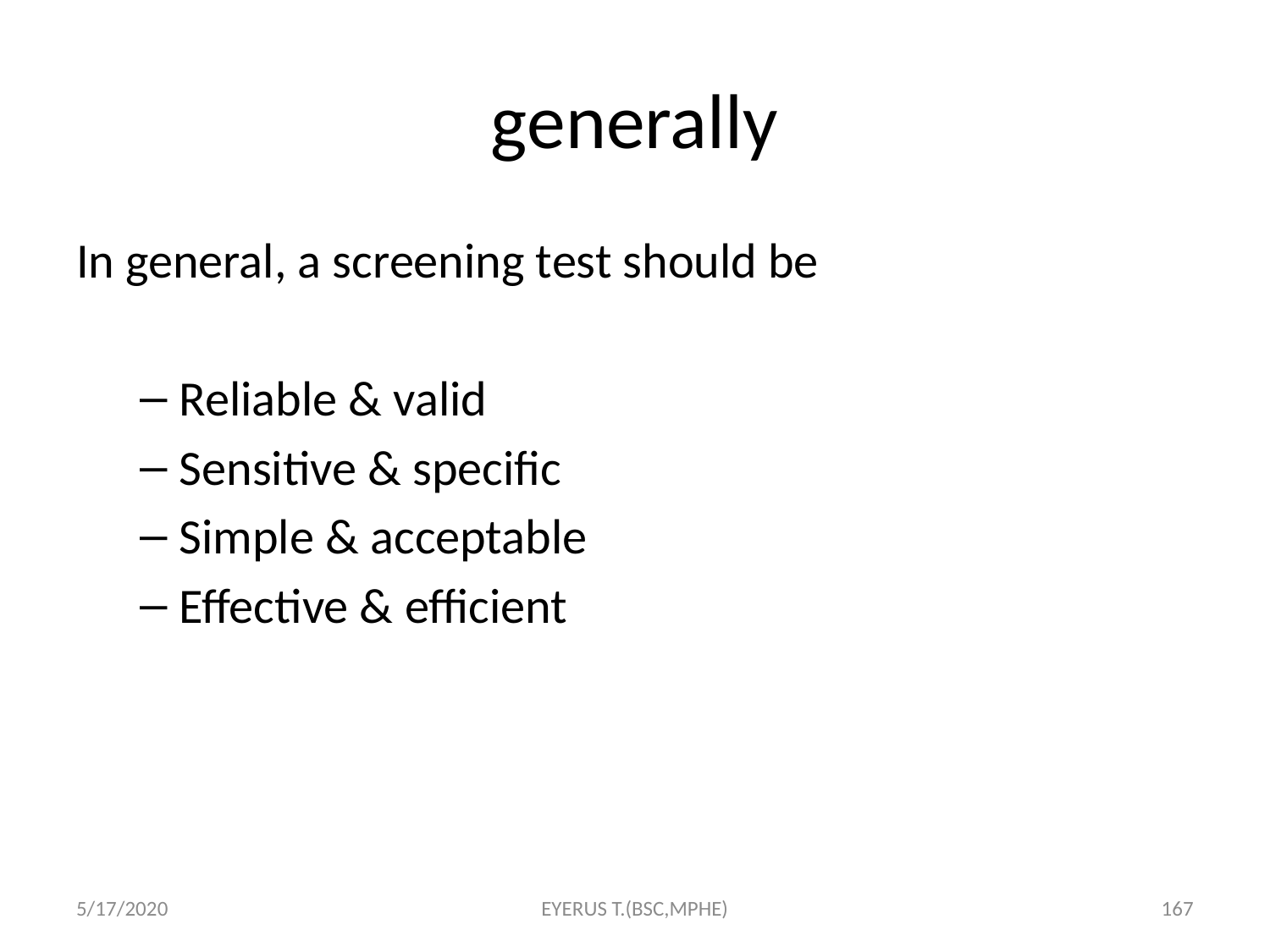

# generally
In general, a screening test should be

Reliable & valid
Sensitive & specific
Simple & acceptable
Effective & efficient

5/17/2020
EYERUS T.(BSC,MPHE)
167